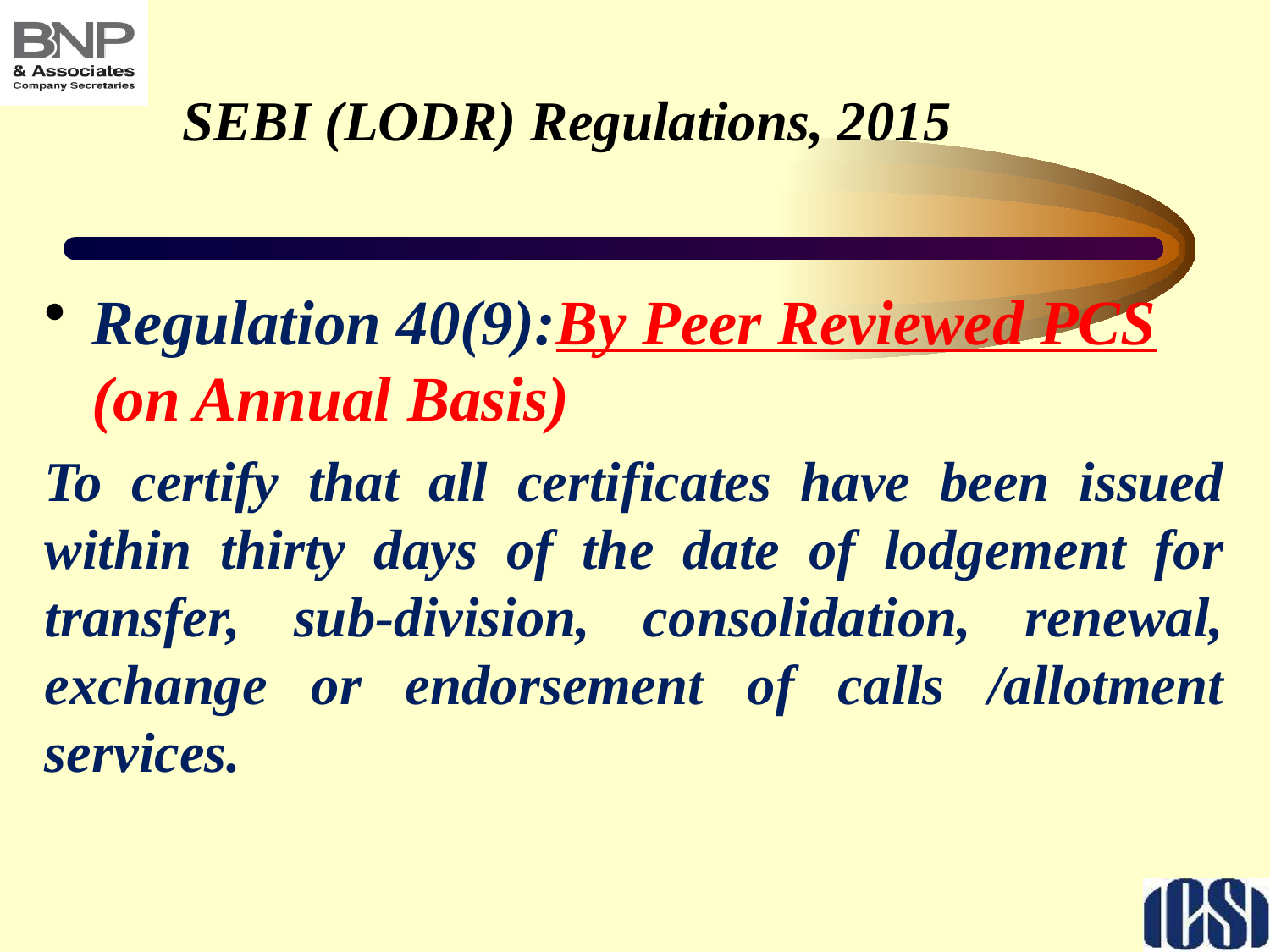

# SEBI (LODR) Regulations, 2015
Regulation 40(9):By Peer Reviewed PCS (on Annual Basis)
To certify that all certificates have been issued within thirty days of the date of lodgement for transfer, sub-division, consolidation, renewal, exchange or endorsement of calls /allotment services.